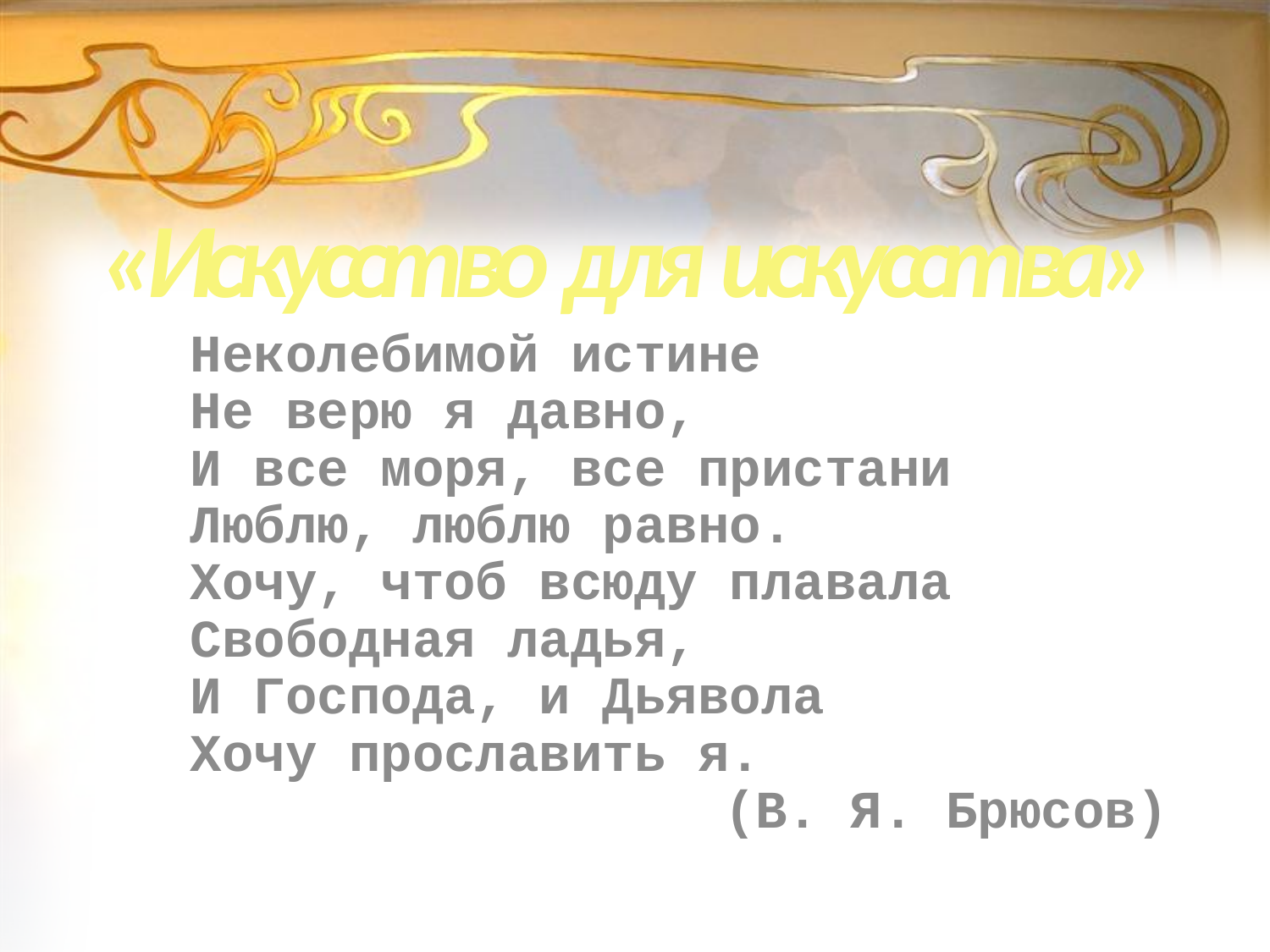

«Искусство  для  искусства»
Неколебимой истине
Не верю я давно,
И все моря, все пристани
Люблю, люблю равно.
Хочу, чтоб всюду плавала
Свободная ладья,
И Господа, и Дьявола
Хочу прославить я.
(В. Я. Брюсов)